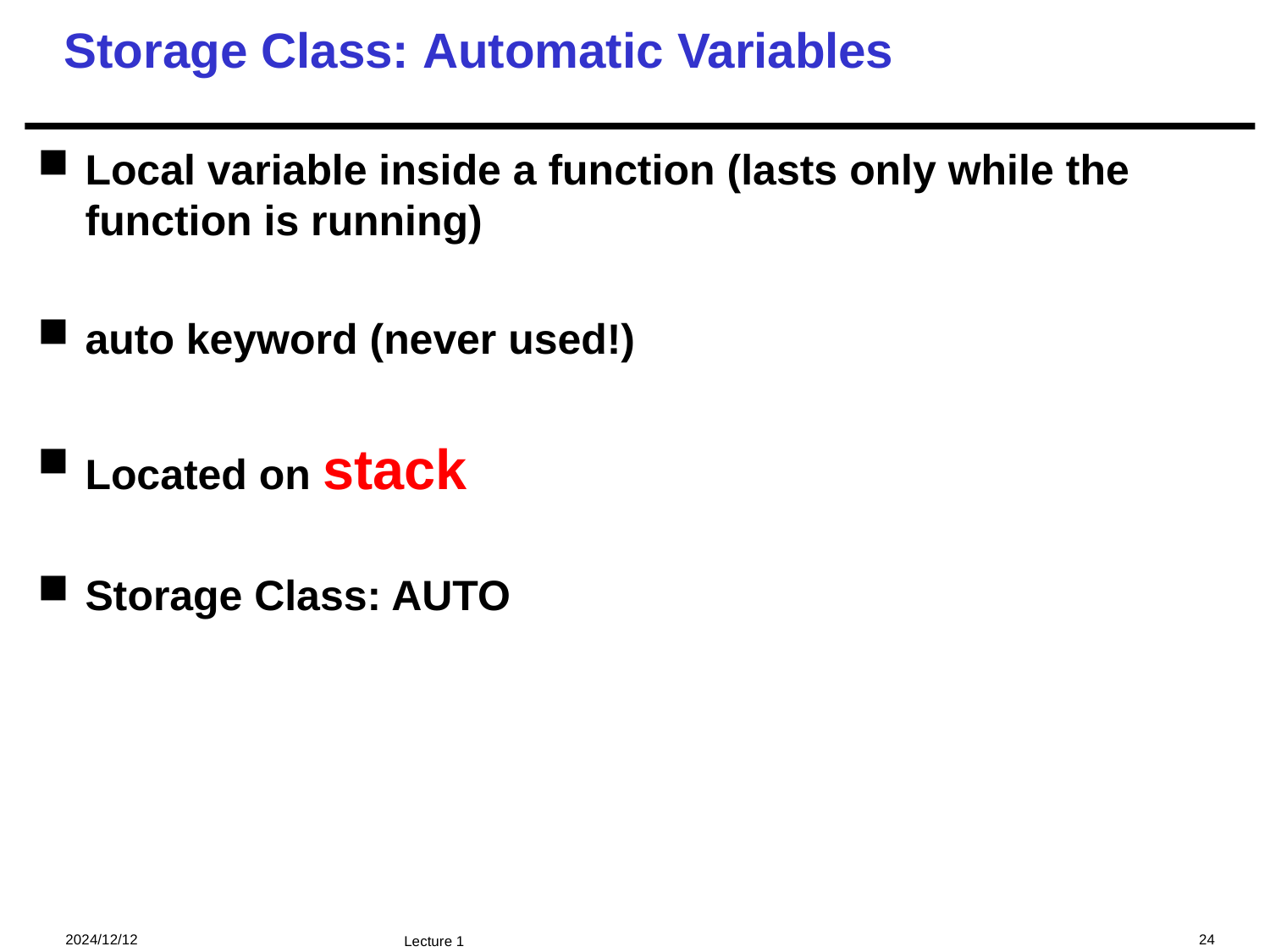

# Storage Class: Automatic Variables
Local variable inside a function (lasts only while the function is running)

auto keyword (never used!)

Located on stack

Storage Class: AUTO

2024/12/12
24
Lecture 1